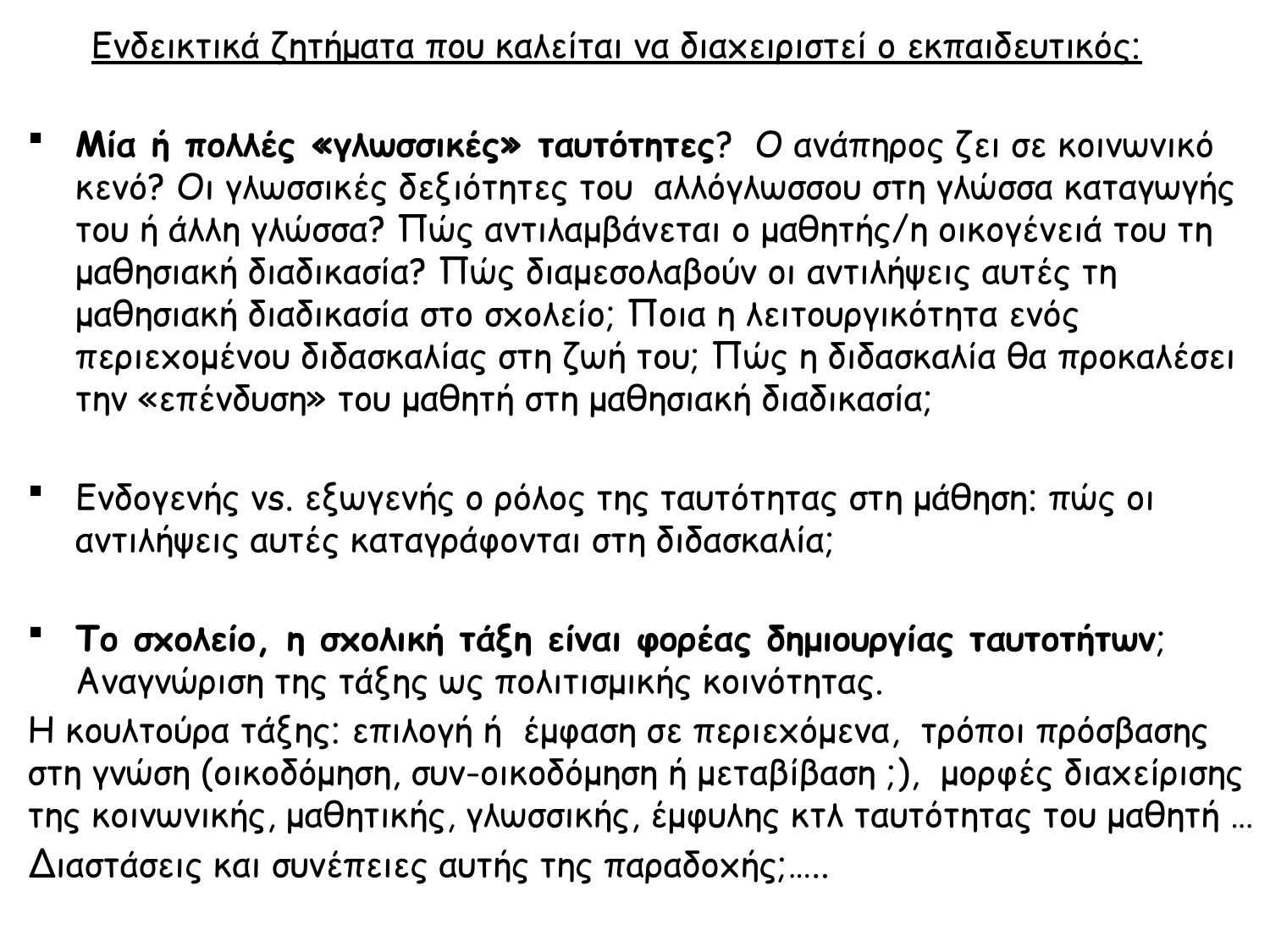

Ενδεικτικά ζητήματα που καλείται να διαχειριστεί ο εκπαιδευτικός:

Μία ή πολλές «γλωσσικές» ταυτότητες?  Ο ανάπηρος ζει σε κοινωνικό κενό? Οι γλωσσικές δεξιότητες του  αλλόγλωσσου στη γλώσσα καταγωγής του ή άλλη γλώσσα? Πώς αντιλαμβάνεται ο μαθητής/η οικογένειά του τη μαθησιακή διαδικασία? Πώς διαμεσολαβούν οι αντιλήψεις αυτές τη μαθησιακή διαδικασία στο σχολείο; Ποια η λειτουργικότητα ενός περιεχομένου διδασκαλίας στη ζωή του; Πώς η διδασκαλία θα προκαλέσει την «επένδυση» του μαθητή στη μαθησιακή διαδικασία;

Ενδογενής vs. εξωγενής ο ρόλος της ταυτότητας στη μάθηση: πώς οι αντιλήψεις αυτές καταγράφονται στη διδασκαλία;

Το σχολείο, η σχολική τάξη είναι φορέας δημιουργίας ταυτοτήτων;  Αναγνώριση της τάξης ως πολιτισμικής κοινότητας.
Η κουλτούρα τάξης: επιλογή ή  έμφαση σε περιεχόμενα,  τρόποι πρόσβασης στη γνώση (οικοδόμηση, συν-οικοδόμηση ή μεταβίβαση ;),  μορφές διαχείρισης της κοινωνικής, μαθητικής, γλωσσικής, έμφυλης κτλ ταυτότητας του μαθητή …
Διαστάσεις και συνέπειες αυτής της παραδοχής;…..